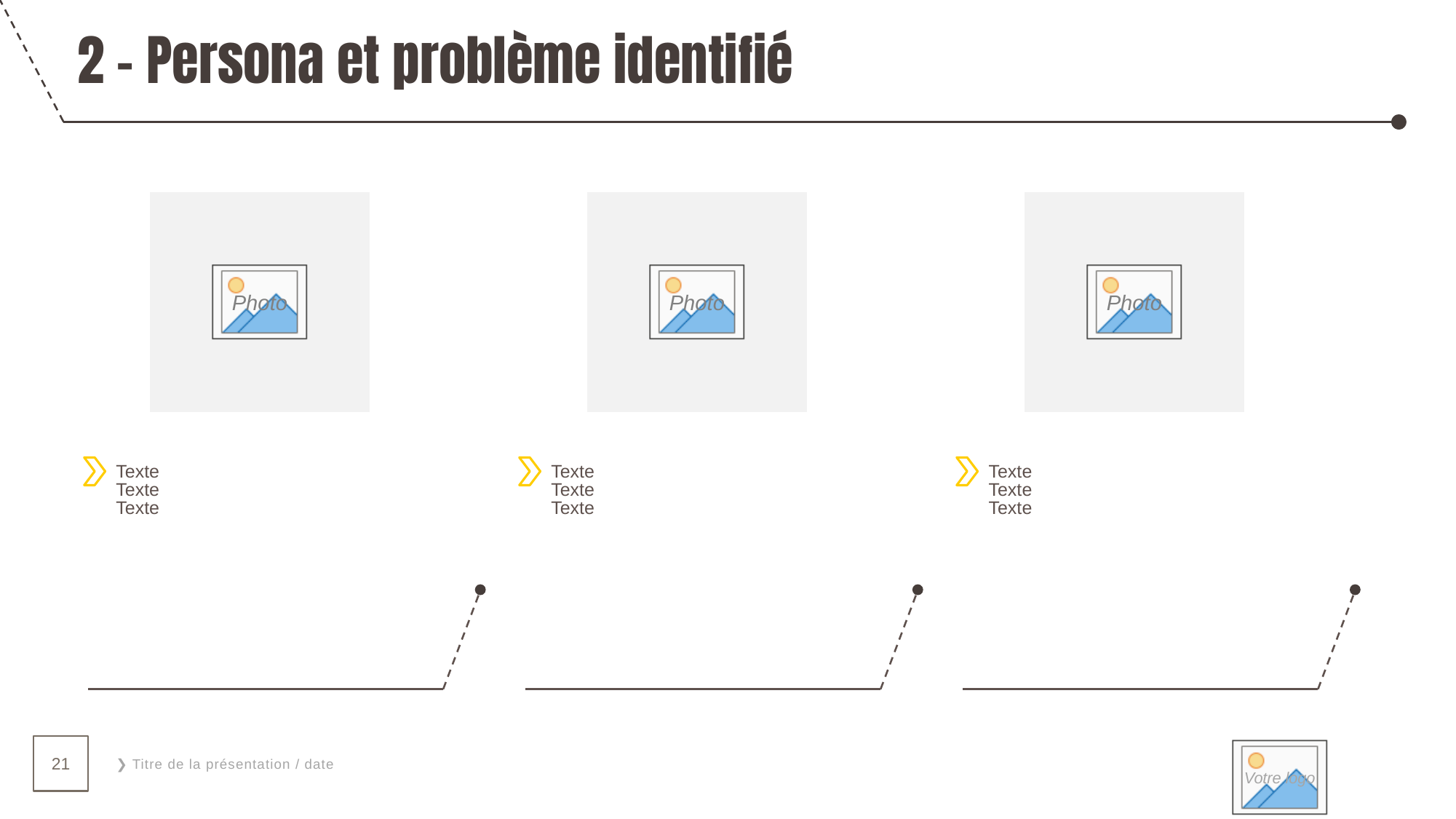

2 - Persona et problème identifié

Texte
Texte
Texte
Texte
Texte
Texte
Texte
Texte
Texte

21

❯ Titre de la présentation / date